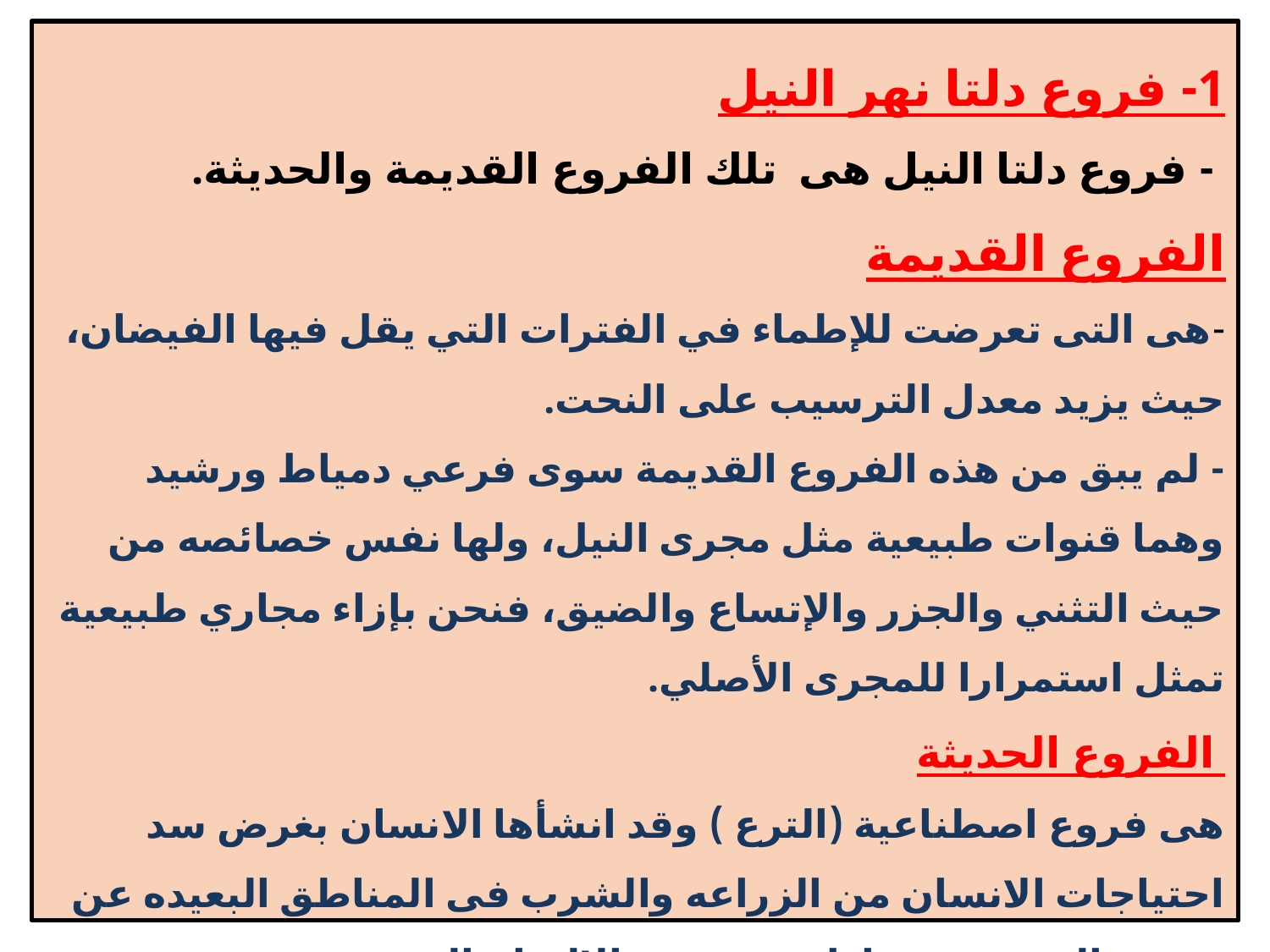

# 1- فروع دلتا نهر النيل - فروع دلتا النيل هى  تلك الفروع القديمة والحديثة. الفروع القديمة -هى التى تعرضت للإطماء في الفترات التي يقل فيها الفيضان، حيث يزيد معدل الترسيب على النحت. - لم يبق من هذه الفروع القديمة سوى فرعي دمياط ورشيد وهما قنوات طبيعية مثل مجرى النيل، ولها نفس خصائصه من حيث التثني والجزر والإتساع والضيق، فنحن بإزاء مجاري طبيعية تمثل استمرارا للمجرى الأصلي. الفروع الحديثة هى فروع اصطناعية (الترع ) وقد انشأها الانسان بغرض سد احتياجات الانسان من الزراعه والشرب فى المناطق البعيده عن مجرى الفرعين دمياط ورشيد، مثالالرياح التوفيقى